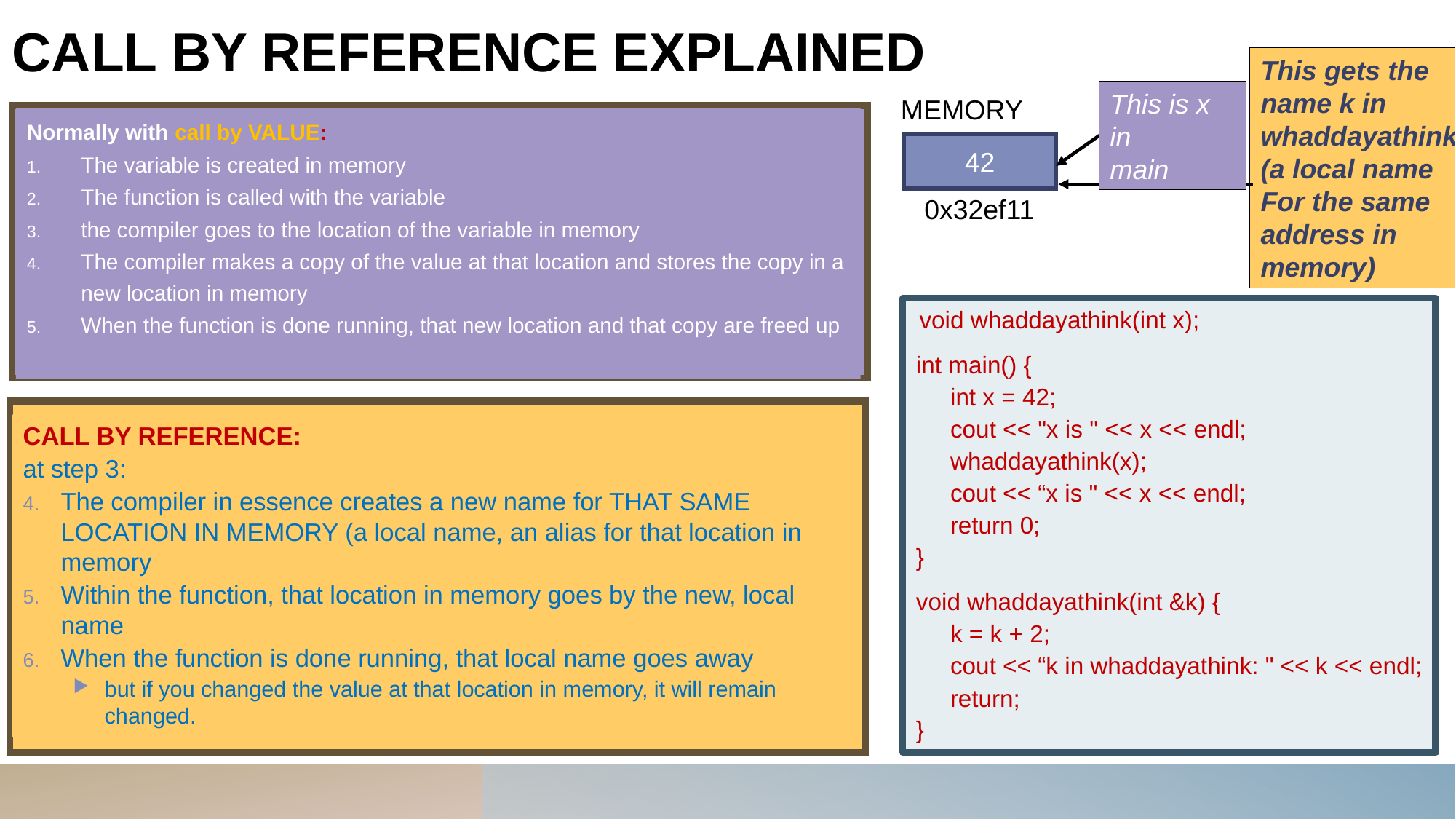

# Call by Reference Explained
This gets the
name k in
whaddayathink
(a local name
For the same
address in
memory)
This is x in
main
MEMORY

Normally with call by VALUE:
The variable is created in memory
The function is called with the variable
the compiler goes to the location of the variable in memory
The compiler makes a copy of the value at that location and stores the copy in a new location in memory
When the function is done running, that new location and that copy are freed up

42
0x32ef11
  void whaddayathink(int x);

  int main() {
int x = 42;
cout << "x is " << x << endl;
whaddayathink(x);
cout << “x is " << x << endl;
return 0;
  }

  void whaddayathink(int &k) {
k = k + 2;
cout << “k in whaddayathink: " << k << endl;
return;
  }

CALL BY REFERENCE:
at step 3:
The compiler in essence creates a new name for THAT SAME LOCATION IN MEMORY (a local name, an alias for that location in memory
Within the function, that location in memory goes by the new, local name
When the function is done running, that local name goes away
but if you changed the value at that location in memory, it will remain changed.